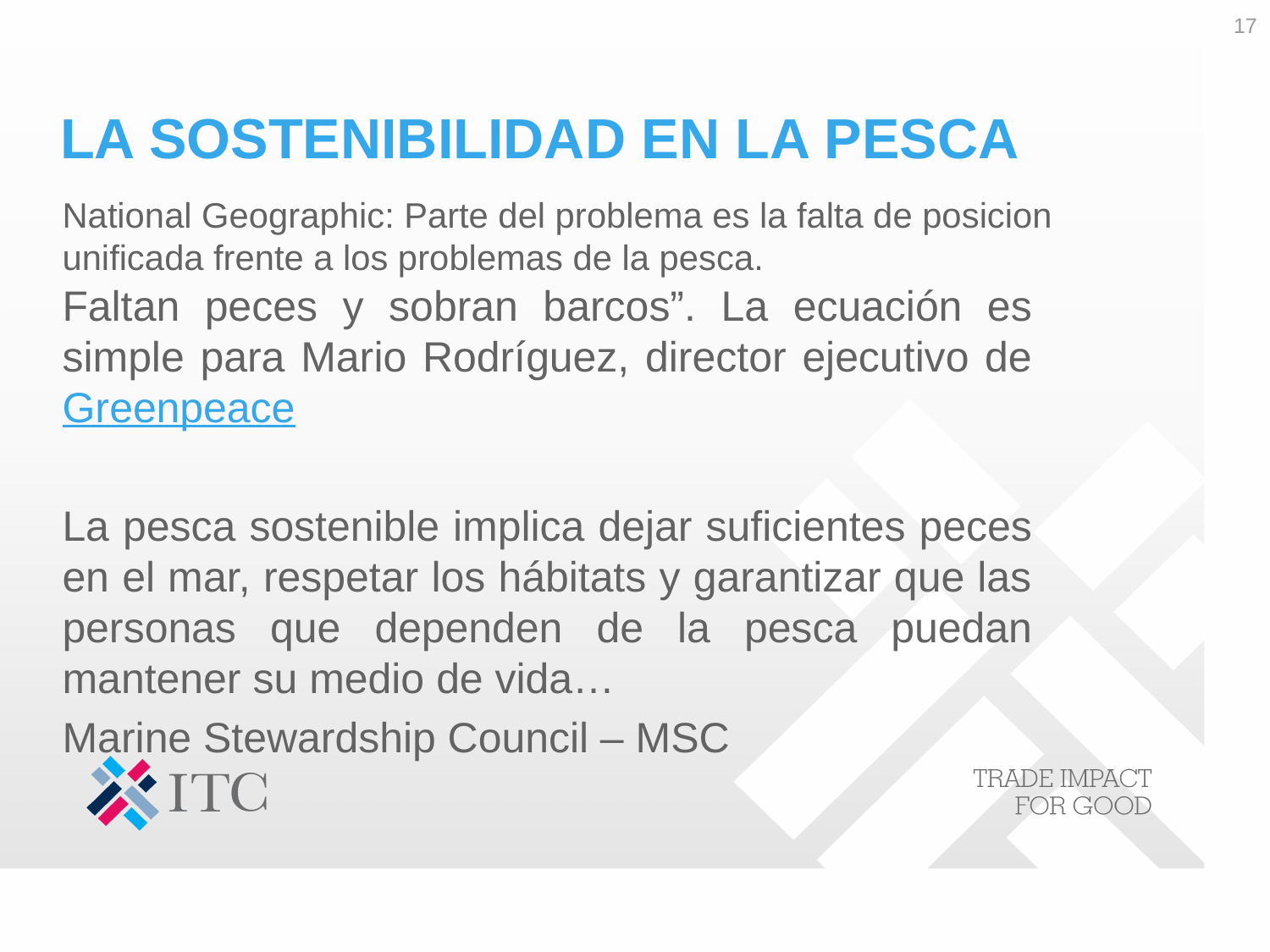

17
# LA SOSTENIBILIDAD EN LA PESCA
National Geographic: Parte del problema es la falta de posicion unificada frente a los problemas de la pesca.

Faltan peces y sobran barcos”. La ecuación es simple para Mario Rodríguez, director ejecutivo de Greenpeace

La pesca sostenible implica dejar suficientes peces en el mar, respetar los hábitats y garantizar que las personas que dependen de la pesca puedan mantener su medio de vida…
Marine Stewardship Council – MSC